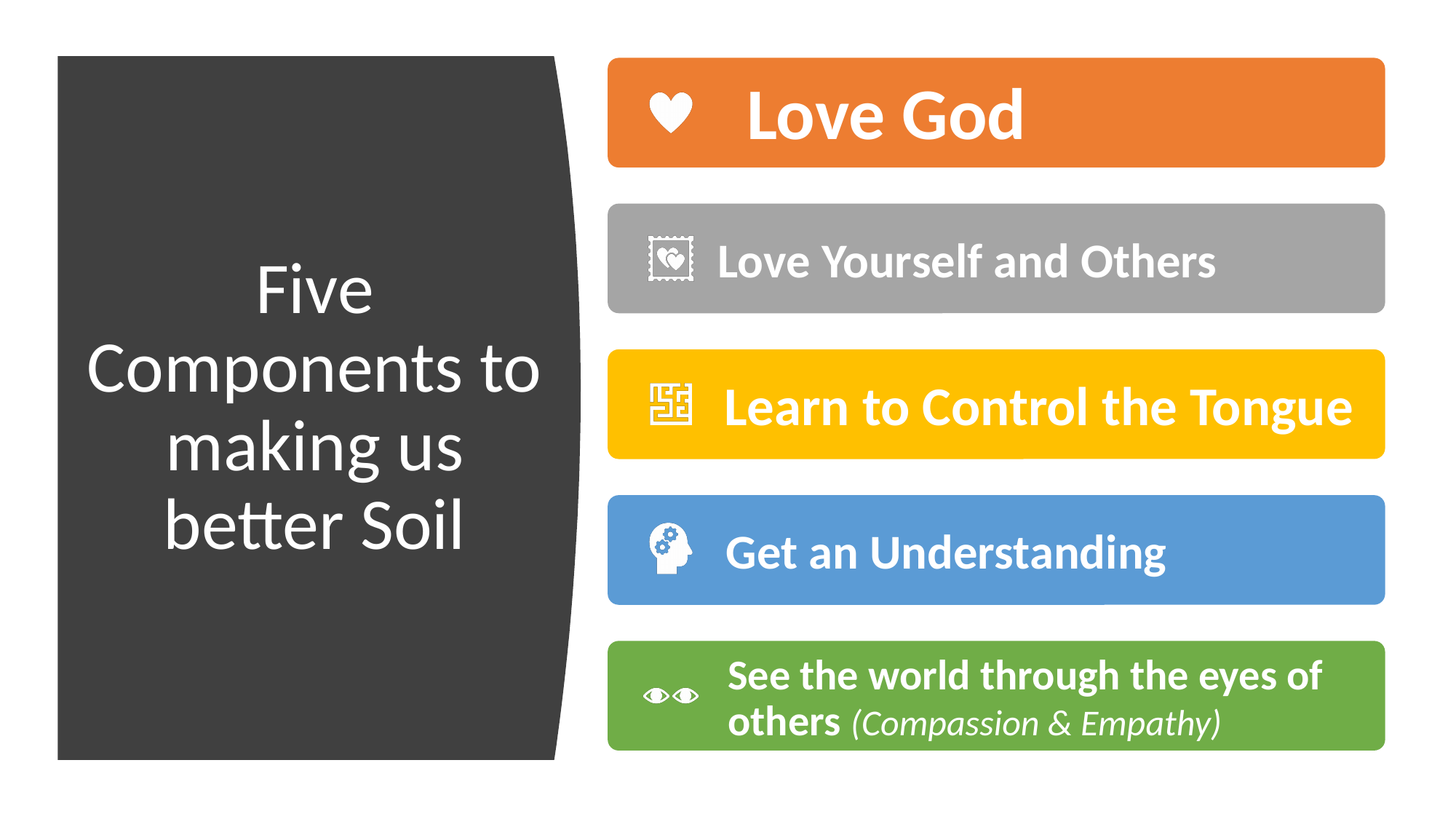

Love God

# Five Components to making us better Soil

Love Yourself and Others

Learn to Control the Tongue

Get an Understanding

See the world through the eyes of others (Compassion & Empathy)